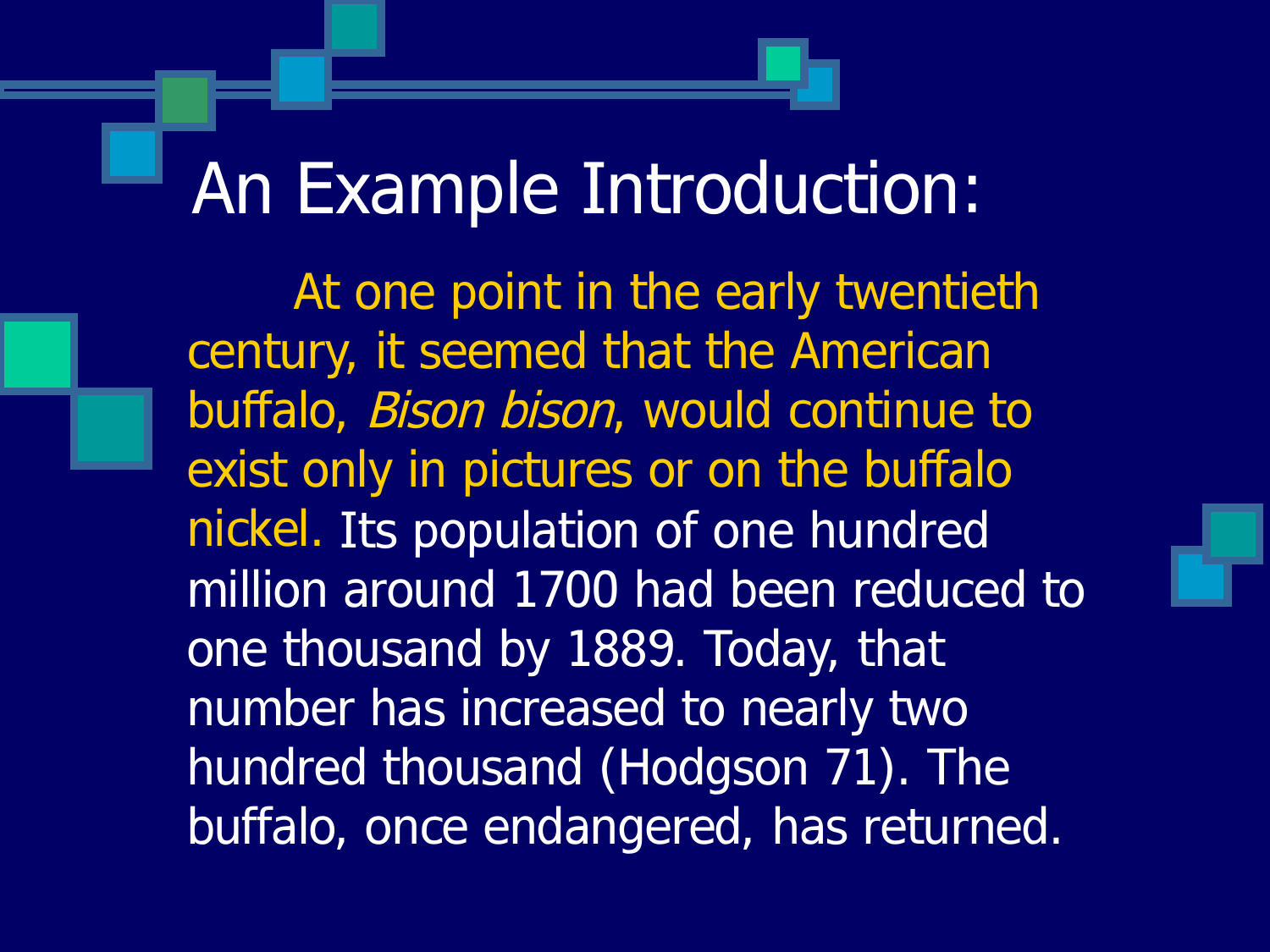

# An Example Introduction:
          At one point in the early twentieth century, it seemed that the American buffalo, Bison bison, would continue to exist only in pictures or on the buffalo nickel.

             Its population of one hundred million around 1700 had been reduced to one thousand by 1889. Today, that number has increased to nearly two hundred thousand (Hodgson 71). The buffalo, once endangered, has returned.